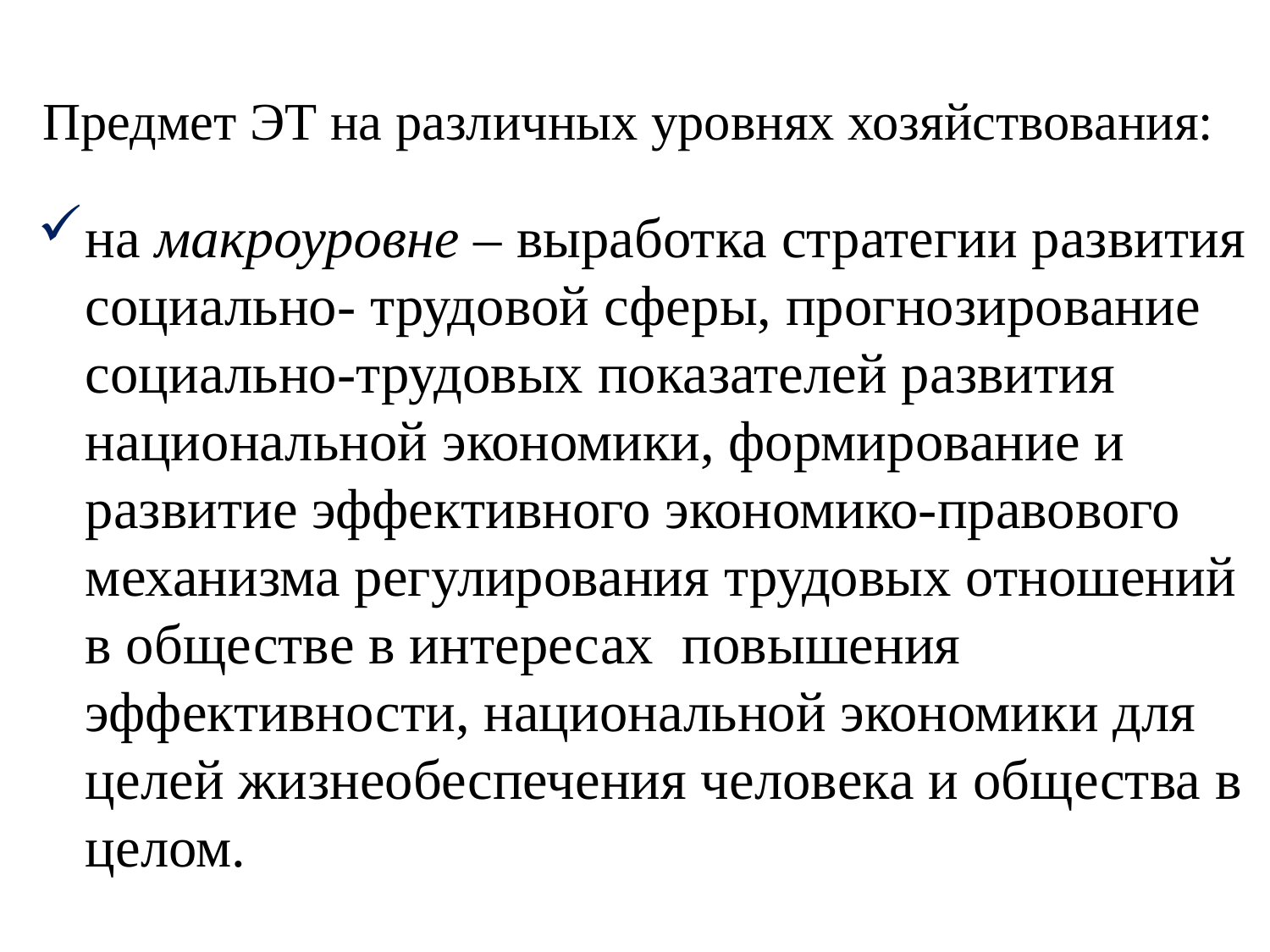

# Предмет ЭТ на различных уровнях хозяйствования:

на макроуровне – выработка стратегии развития социально- трудовой сферы, прогнозирование социально-трудовых показателей развития национальной экономики, формирование и развитие эффективного экономико-правового механизма регулирования трудовых отношений в обществе в интересах  повышения эффективности, национальной экономики для целей жизнеобеспечения человека и общества в целом.